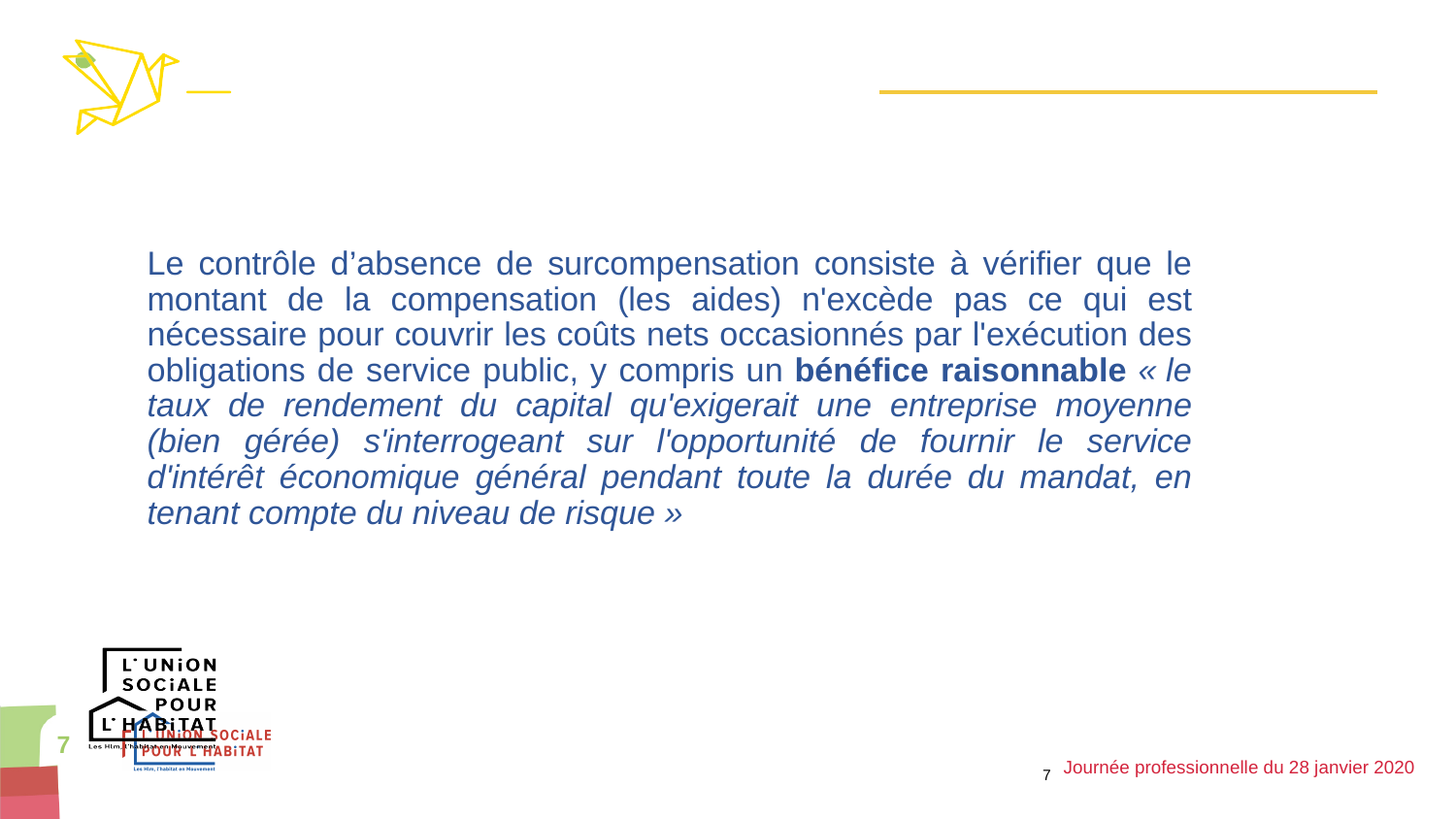

#

Le contrôle d’absence de surcompensation consiste à vérifier que le montant de la compensation (les aides) n'excède pas ce qui est nécessaire pour couvrir les coûts nets occasionnés par l'exécution des obligations de service public, y compris un bénéfice raisonnable « le taux de rendement du capital qu'exigerait une entreprise moyenne (bien gérée) s'interrogeant sur l'opportunité de fournir le service d'intérêt économique général pendant toute la durée du mandat, en tenant compte du niveau de risque »
7